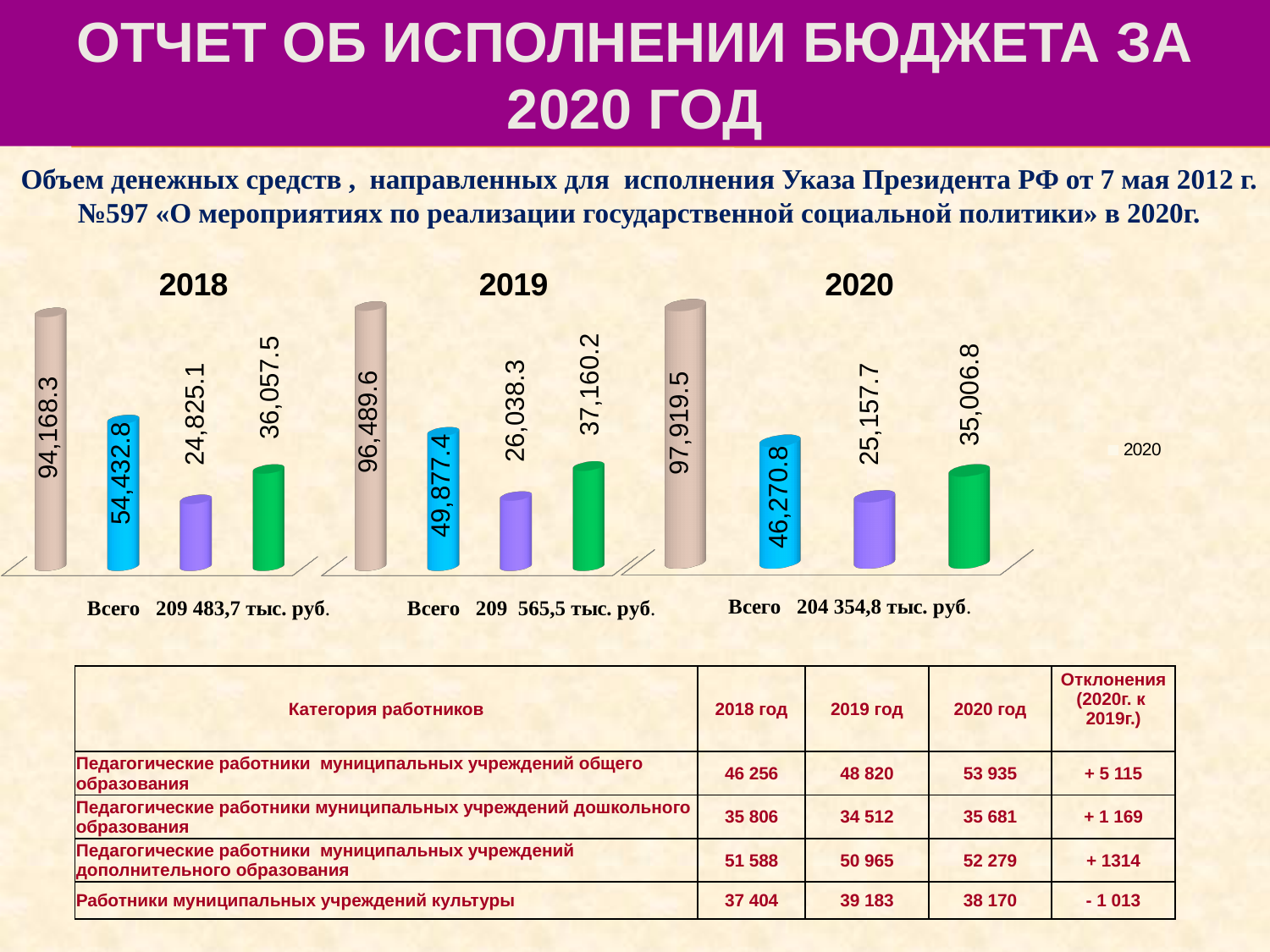

# отчет об исполнении бюджета за 2020 год
Объем денежных средств ,  направленных для  исполнения Указа Президента РФ от 7 мая 2012 г. №597 «О мероприятиях по реализации государственной социальной политики» в 2020г.

[unsupported chart]

[unsupported chart]

[unsupported chart]

| Категория работников | 2018 год | 2019 год | 2020 год | Отклонения (2020г. к 2019г.) |
| --- | --- | --- | --- | --- |
| Педагогические работники муниципальных учреждений общего образования | 46 256 | 48 820 | 53 935 | + 5 115 |
| Педагогические работники муниципальных учреждений дошкольного образования | 35 806 | 34 512 | 35 681 | + 1 169 |
| Педагогические работники муниципальных учреждений дополнительного образования | 51 588 | 50 965 | 52 279 | + 1314 |
| Работники муниципальных учреждений культуры | 37 404 | 39 183 | 38 170 | - 1 013 |